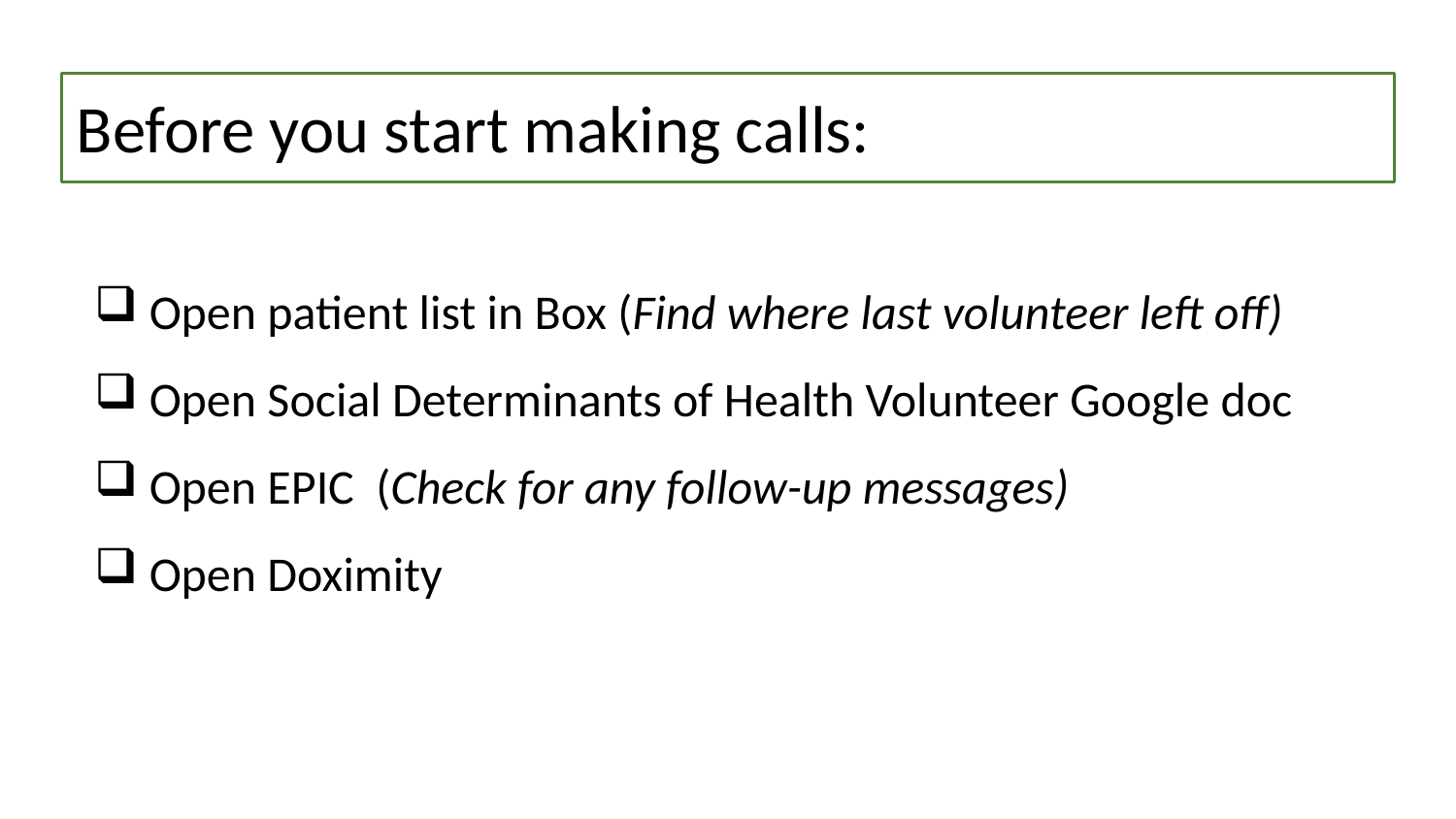

# Before you start making calls:
Open patient list in Box (Find where last volunteer left off)
Open Social Determinants of Health Volunteer Google doc
Open EPIC  (Check for any follow-up messages)
Open Doximity